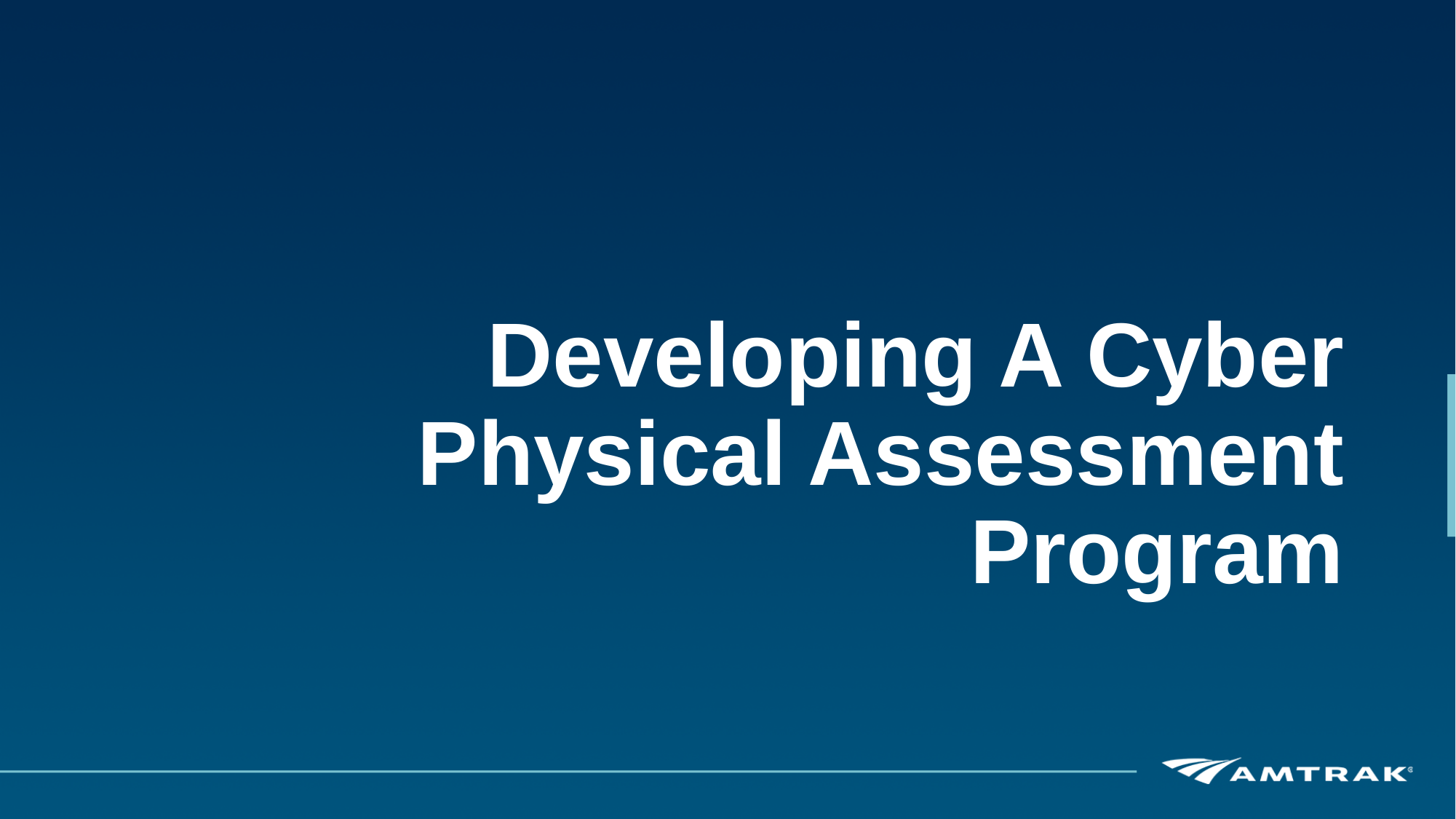

# Developing A Cyber Physical Assessment Program